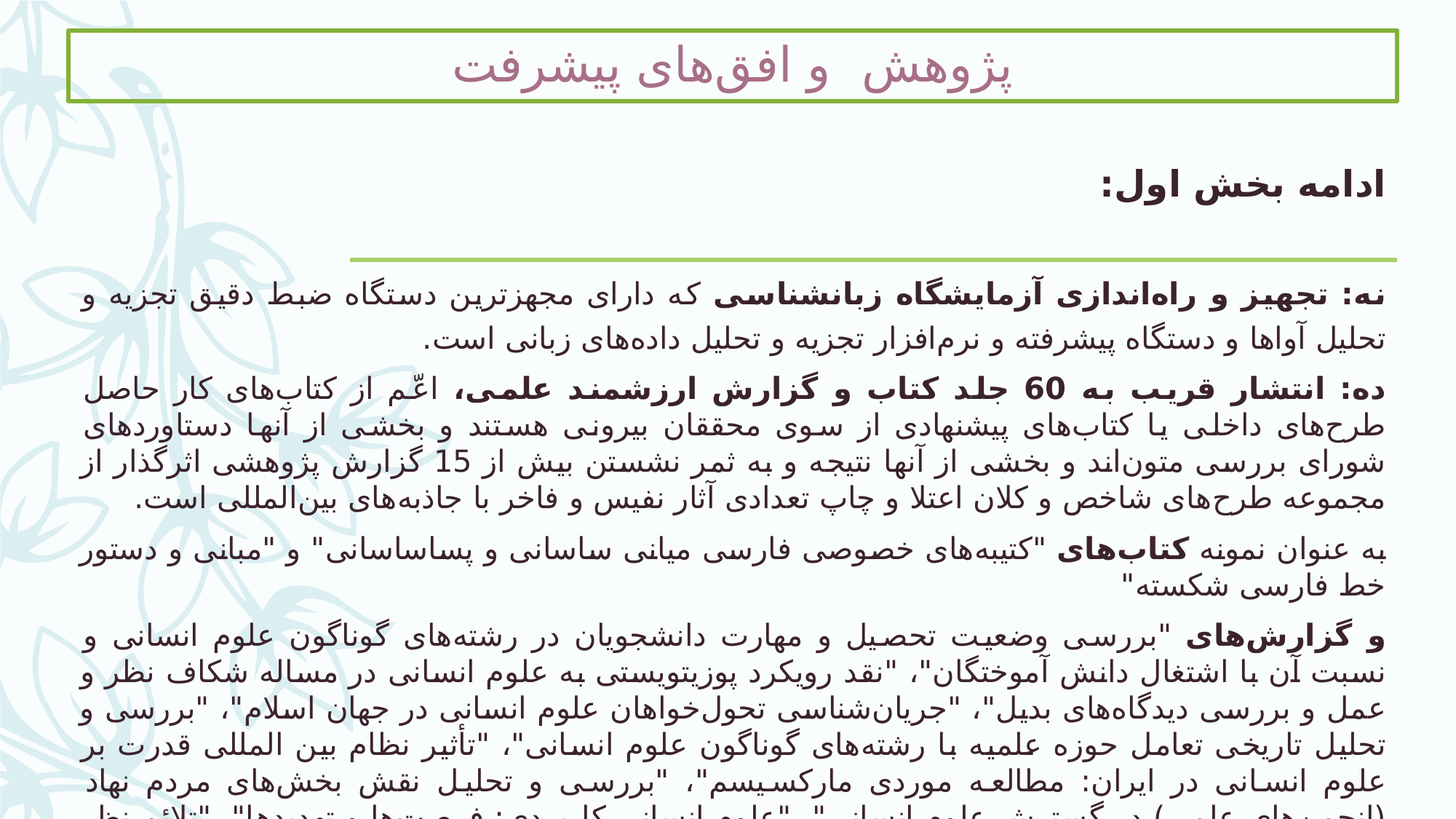

# پژوهش  و افق‌های پیشرفت
ادامه بخش اول:

نه: تجهیز و راه‌اندازی آزمایشگاه زبانشناسی که دارای مجهزترین دستگاه ضبط دقیق تجزیه و تحلیل آواها و دستگاه پیشرفته و نرم‌افزار تجزیه و تحلیل داده‌های زبانی است.
ده: انتشار قریب به 60 جلد کتاب و گزارش ارزشمند علمی، اعّم از کتاب‌های کار حاصل طرح‌های داخلی یا کتاب‌های پیشنهادی از سوی محققان بیرونی هستند و بخشی از آنها دستاوردهای شورای بررسی متون‌اند و بخشی از آنها نتیجه و به ثمر نشستن بیش از 15 گزارش‌ پژوهشی اثرگذار از مجموعه طرح‌های شاخص و کلان اعتلا و چاپ تعدادی آثار نفیس و فاخر با جاذبه‌های بین‌المللی است.
به عنوان نمونه کتاب‌های‌ "کتیبه‌های خصوصی فارسی میانی ساسانی و پساساسانی" و "مبانی و دستور خط فارسی شکسته"
و گزارش‌های "بررسی وضعیت تحصیل و مهارت دانشجویان در رشته‌های گوناگون علوم انسانی و نسبت آن با اشتغال دانش آموختگان"، "نقد رویکرد پوزیتویستی به علوم انسانی در مساله شکاف نظر و عمل و بررسی دیدگاه‌های بدیل"، "جریان‌شناسی تحول‌خواهان علوم انسانی در جهان اسلام"، "بررسی و تحلیل تاریخی تعامل حوزه علمیه با رشته‌های گوناگون علوم انسانی"، "تأثیر نظام بین المللی قدرت بر علوم انسانی در ایران: مطالعه موردی مارکسیسم"، "بررسی و تحلیل نقش بخش‌های مردم نهاد (انجمن‌های علمی) در گسترش علوم انسانی"، "علوم انسانی کاربردی: فرصت‌ها و تهدیدها"، "تلائم نظر و عمل در تلقی از علوم انسانی به مثابه حکمت عملی (فرونسیس)"، "شناخت و تحلیل مبانی انگاره شهروندی در ایران معاصر"، "علوم انساني با رويكرد ميان فرهنگي"، "علوم انسانی در ایران: مسألۀ تأثیر اجتماعی"، "اخلاق در زندگی کنونی و شرایط اخلاقی پیشرفت و اعتلای علوم انسانی"، "علوم انسانی و حکمت اسلامی" و ...